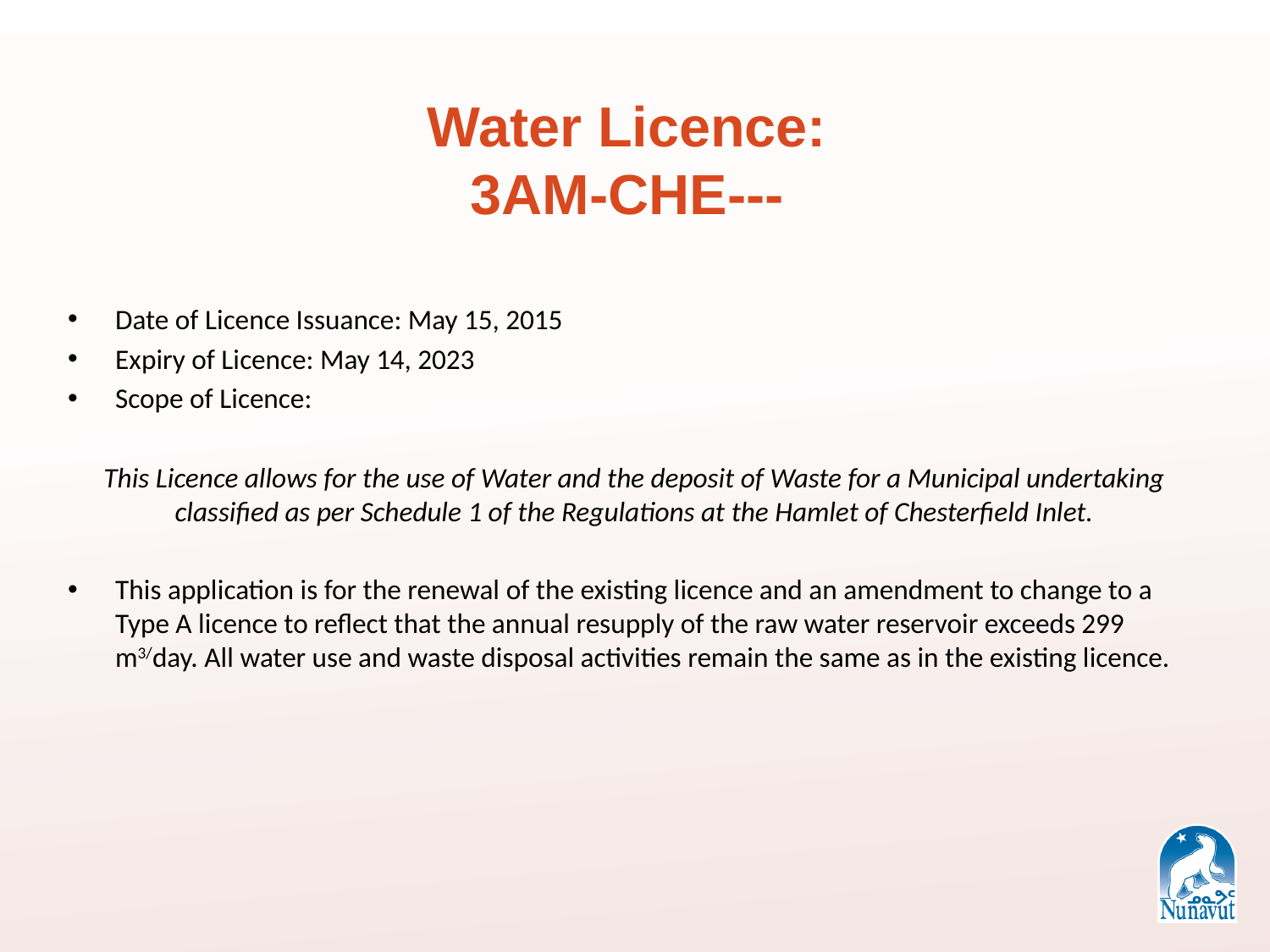

# Water Licence: 3AM-CHE---

Date of Licence Issuance: May 15, 2015
Expiry of Licence: May 14, 2023
Scope of Licence:

This Licence allows for the use of Water and the deposit of Waste for a Municipal undertaking classified as per Schedule 1 of the Regulations at the Hamlet of Chesterfield Inlet.

This application is for the renewal of the existing licence and an amendment to change to a Type A licence to reflect that the annual resupply of the raw water reservoir exceeds 299 m3/day. All water use and waste disposal activities remain the same as in the existing licence.